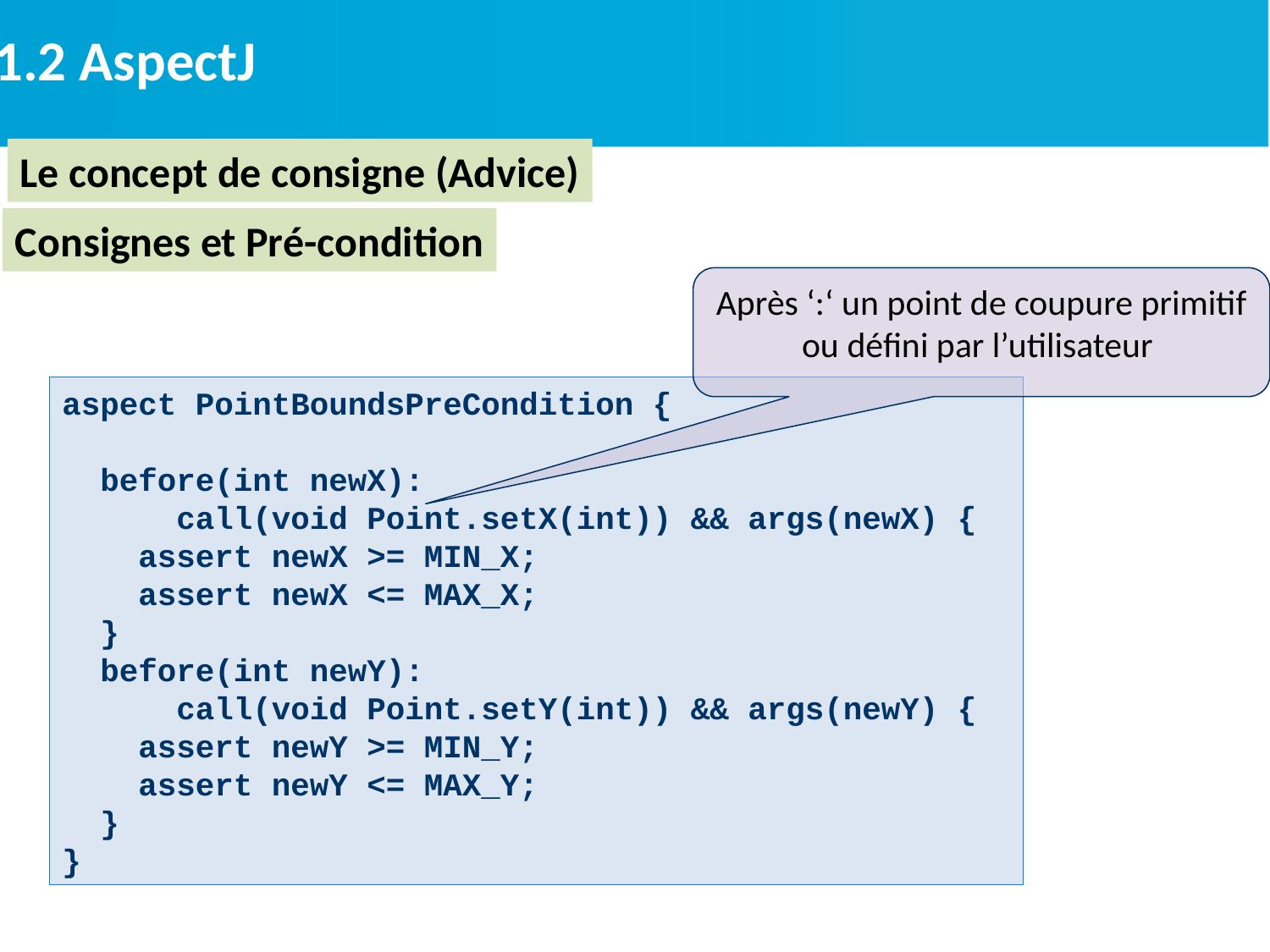

2.1.2 AspectJ
Le concept de consigne (Advice)
Consignes et Pré-condition
Après ‘:‘ un point de coupure primitif ou défini par l’utilisateur
aspect PointBoundsPreCondition {

  before(int newX):
      call(void Point.setX(int)) && args(newX) {
    assert newX >= MIN_X;
    assert newX <= MAX_X;
  }
  before(int newY):
      call(void Point.setY(int)) && args(newY) {
    assert newY >= MIN_Y;
    assert newY <= MAX_Y;
  }
}